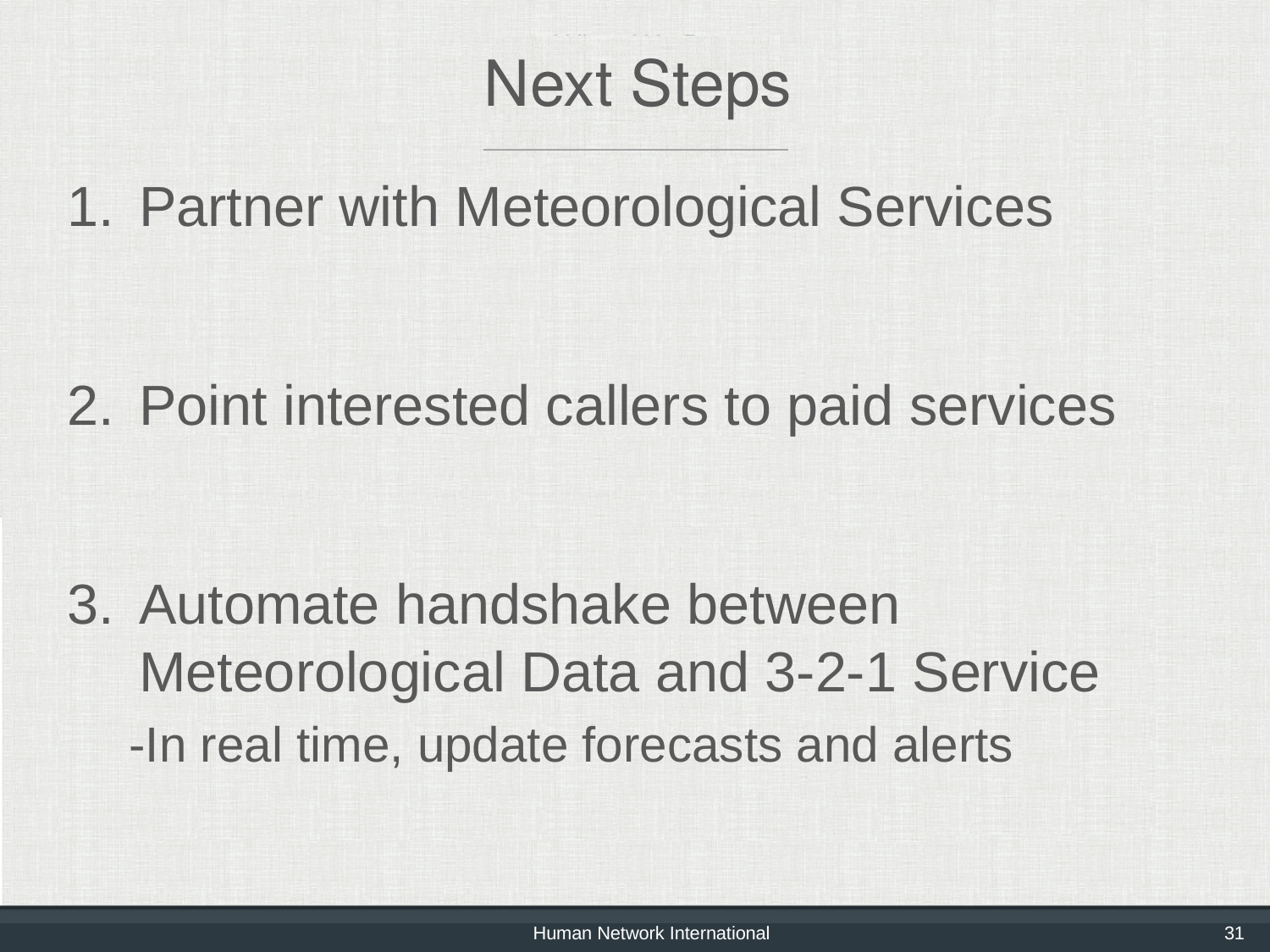

Next Steps
Partner with Meteorological Services

Point interested callers to paid services

Automate handshake between Meteorological Data and 3-2-1 Service
-In real time, update forecasts and alerts